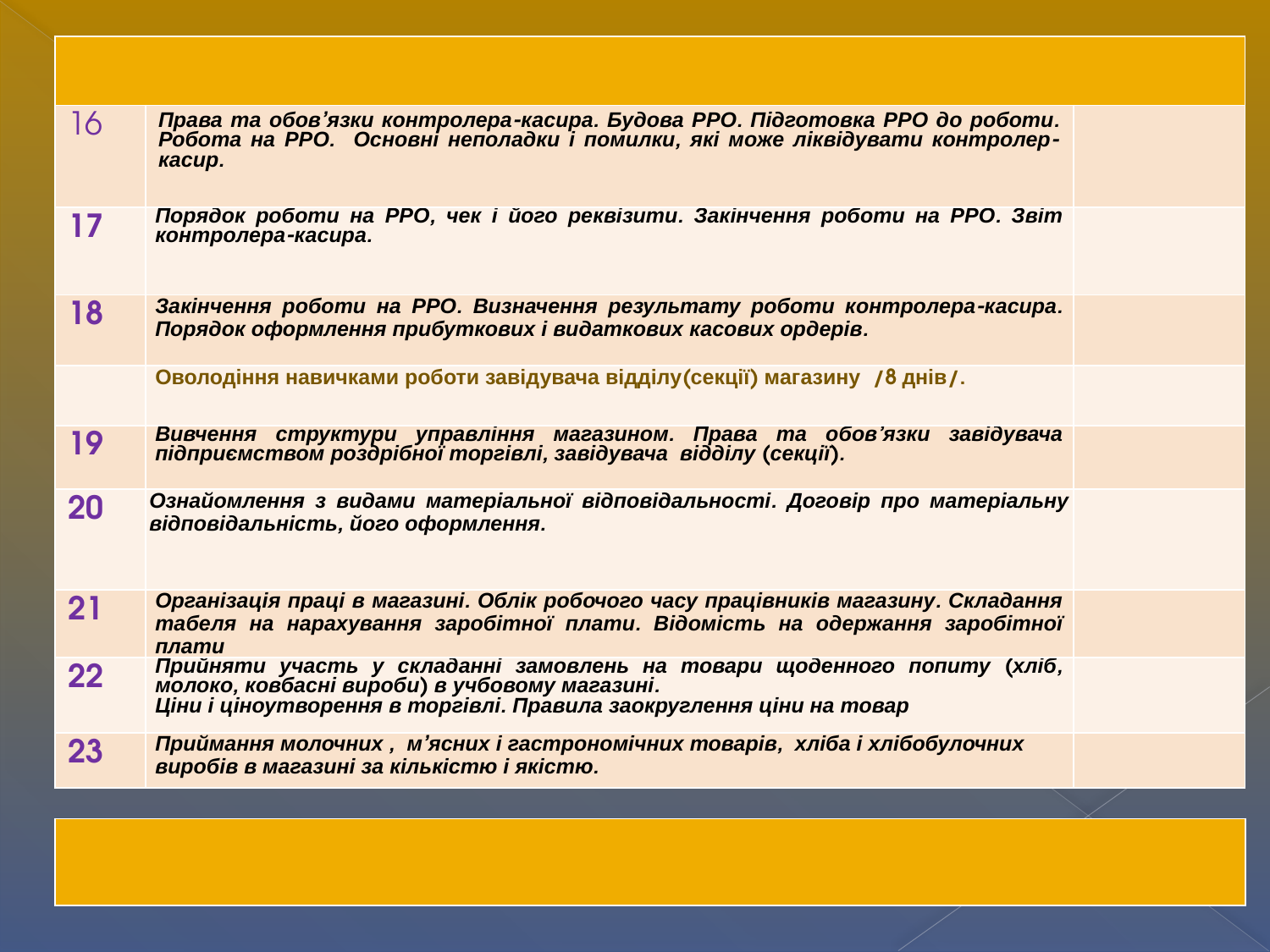

|  |  |  |
| --- | --- | --- |
| 16 | Права та обов’язки контролера-касира. Будова РРО. Підготовка РРО до роботи. Робота на РРО. Основні неполадки і помилки, які може ліквідувати контролер-касир. |  |
| 17 | Порядок роботи на РРО, чек і його реквізити. Закінчення роботи на РРО. Звіт контролера-касира. |  |
| 18 | Закінчення роботи на РРО. Визначення результату роботи контролера-касира. Порядок оформлення прибуткових і видаткових касових ордерів. |  |
|  | Оволодіння навичками роботи завідувача відділу(секції) магазину /8 днів/. |  |
| 19 | Вивчення структури управління магазином. Права та обов’язки завідувача підприємством роздрібної торгівлі, завідувача відділу (секції). |  |
| 20 | Ознайомлення з видами матеріальної відповідальності. Договір про матеріальну відповідальність, його оформлення. |  |
| 21 | Організація праці в магазині. Облік робочого часу працівників магазину. Складання табеля на нарахування заробітної плати. Відомість на одержання заробітної плати |  |
| 22 | Прийняти участь у складанні замовлень на товари щоденного попиту (хліб, молоко, ковбасні вироби) в учбовому магазині. Ціни і ціноутворення в торгівлі. Правила заокруглення ціни на товар |  |
| 23 | Приймання молочних , м’ясних і гастрономічних товарів, хліба і хлібобулочних виробів в магазині за кількістю і якістю. |  |
|  |
| --- |